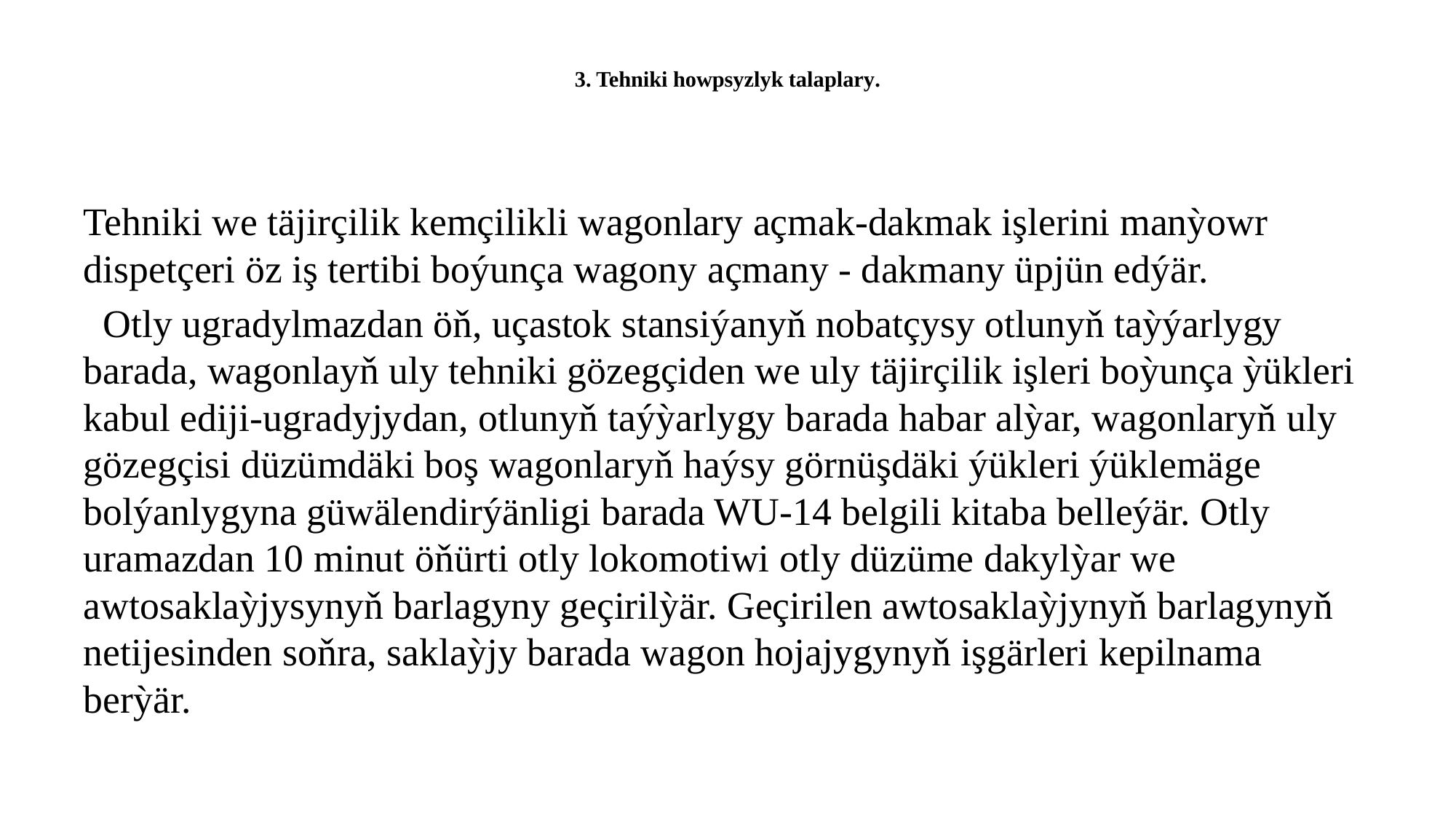

# 3. Tehniki howpsyzlyk talaplary.
Tehniki we täjirçilik kemçilikli wagonlary açmak-dakmak işlerini manỳowr dispetçeri öz iş tertibi boýunça wagony açmany - dakmany üpjün edýär.
  Otly ugradylmazdan öň, uçastok stansiýanyň nobatçysy otlunyň taỳýarlygy barada, wagonlayň uly tehniki gözegçiden we uly täjirçilik işleri boỳunça ỳükleri kabul ediji-ugradyjydan, otlunyň taýỳarlygy barada habar alỳar, wagonlaryň uly gözegçisi düzümdäki boş wagonlaryň haýsy görnüşdäki ýükleri ýüklemäge bolýanlygyna güwälendirýänligi barada WU-14 belgili kitaba belleýär. Otly uramazdan 10 minut öňürti otly lokomotiwi otly düzüme dakylỳar we awtosaklaỳjysynyň barlagyny geçirilỳär. Geçirilen awtosaklaỳjynyň barlagynyň netijesinden soňra, saklaỳjy barada wagon hojajygynyň işgärleri kepilnama berỳär.